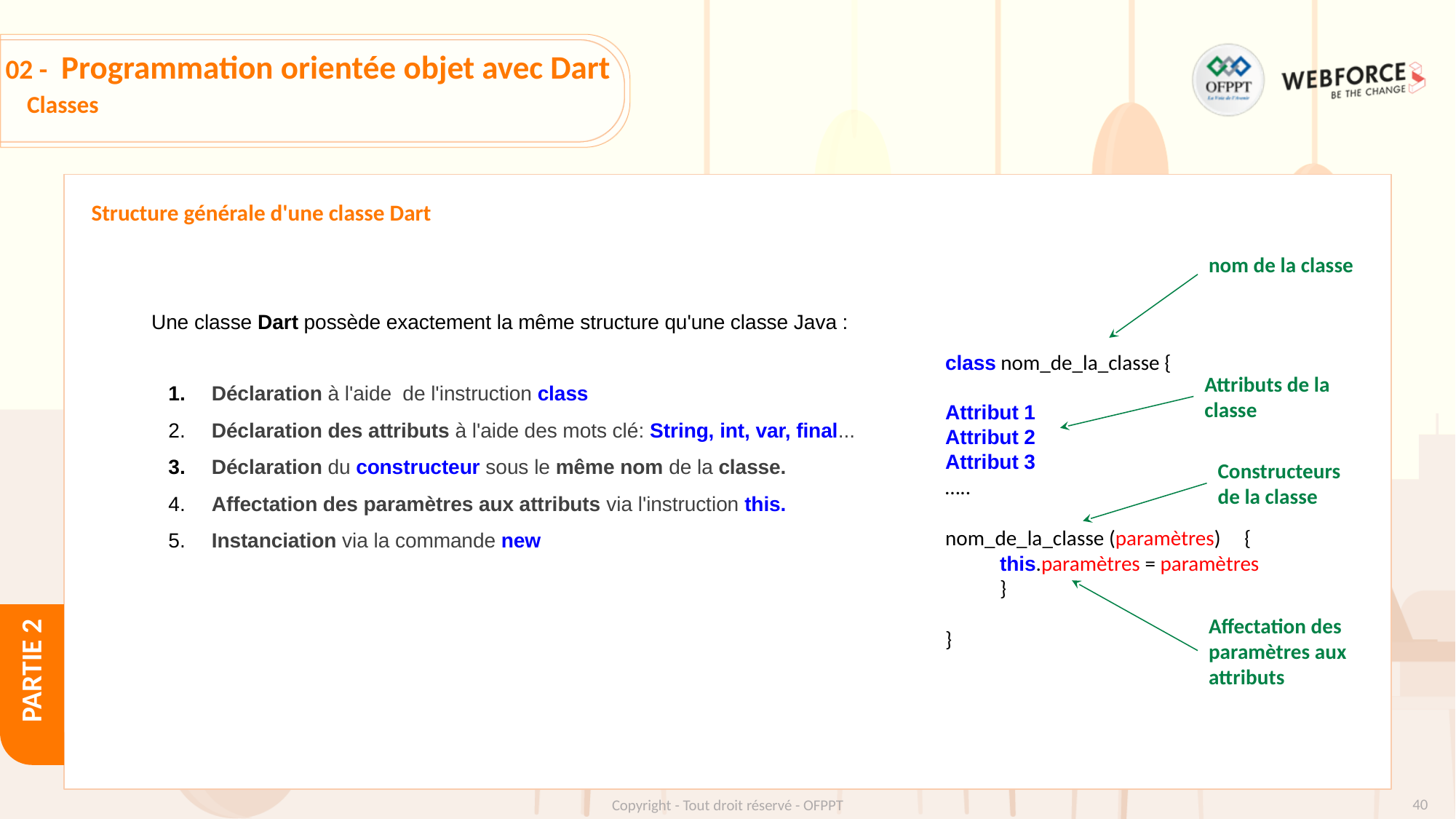

# 02 -  Programmation orientée objet avec Dart
Classes
Structure générale d'une classe Dart
nom de la classe
Une classe Dart possède exactement la même structure qu'une classe Java :
 Déclaration à l'aide  de l'instruction class
 Déclaration des attributs à l'aide des mots clé: String, int, var, final...
 Déclaration du constructeur sous le même nom de la classe.
 Affectation des paramètres aux attributs via l'instruction this.
 Instanciation via la commande new
class nom_de_la_classe {

Attribut 1
Attribut 2
Attribut 3
…..

nom_de_la_classe (paramètres)     {
this.paramètres = paramètres
}

}
Attributs de la classe
Constructeurs de la classe
Affectation des paramètres aux attributs
40